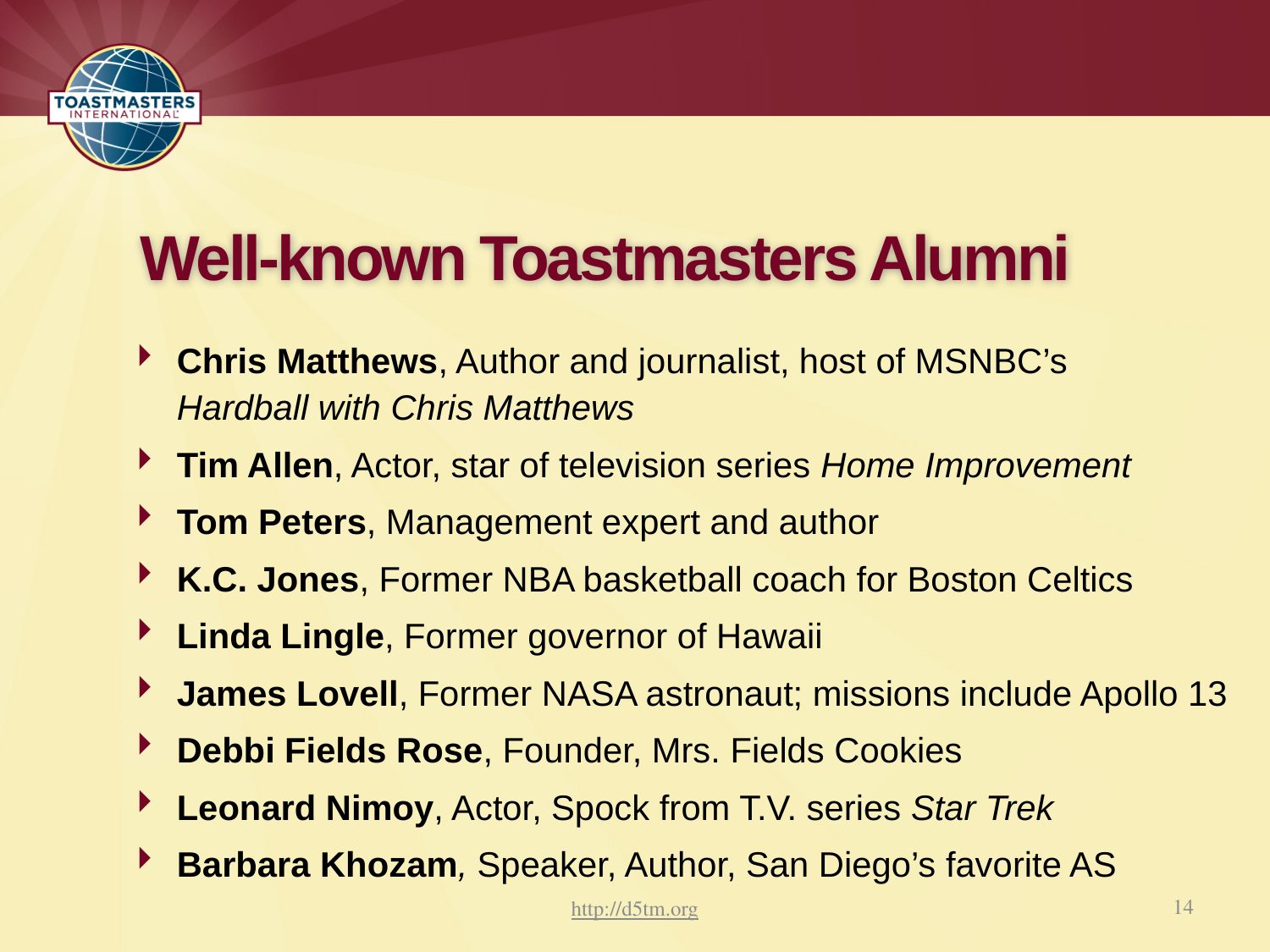

Well-known Toastmasters Alumni
Chris Matthews, Author and journalist, host of MSNBC’s
Hardball with Chris Matthews
Tim Allen, Actor, star of television series Home Improvement
Tom Peters, Management expert and author
K.C. Jones, Former NBA basketball coach for Boston Celtics
Linda Lingle, Former governor of Hawaii
James Lovell, Former NASA astronaut; missions include Apollo 13
Debbi Fields Rose, Founder, Mrs. Fields Cookies
Leonard Nimoy, Actor, Spock from T.V. series Star Trek
Barbara Khozam, Speaker, Author, San Diego’s favorite AS
http://d5tm.org
14